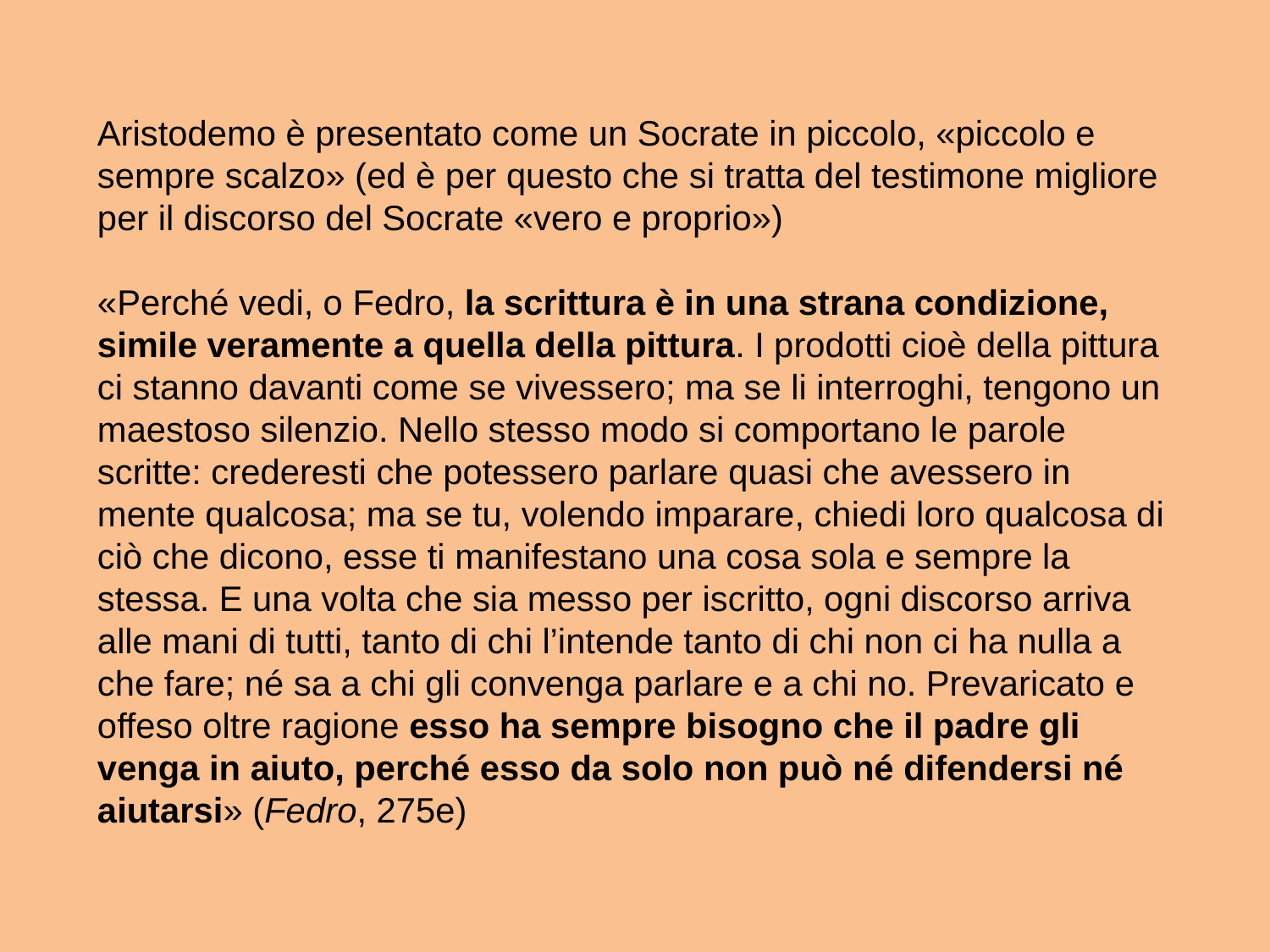

Aristodemo è presentato come un Socrate in piccolo, «piccolo e sempre scalzo» (ed è per questo che si tratta del testimone migliore per il discorso del Socrate «vero e proprio»)

«Perché vedi, o Fedro, la scrittura è in una strana condizione, simile veramente a quella della pittura. I prodotti cioè della pittura ci stanno davanti come se vivessero; ma se li interroghi, tengono un maestoso silenzio. Nello stesso modo si comportano le parole scritte: crederesti che potessero parlare quasi che avessero in mente qualcosa; ma se tu, volendo imparare, chiedi loro qualcosa di ciò che dicono, esse ti manifestano una cosa sola e sempre la stessa. E una volta che sia messo per iscritto, ogni discorso arriva alle mani di tutti, tanto di chi l’intende tanto di chi non ci ha nulla a che fare; né sa a chi gli convenga parlare e a chi no. Prevaricato e offeso oltre ragione esso ha sempre bisogno che il padre gli venga in aiuto, perché esso da solo non può né difendersi né aiutarsi» (Fedro, 275e)